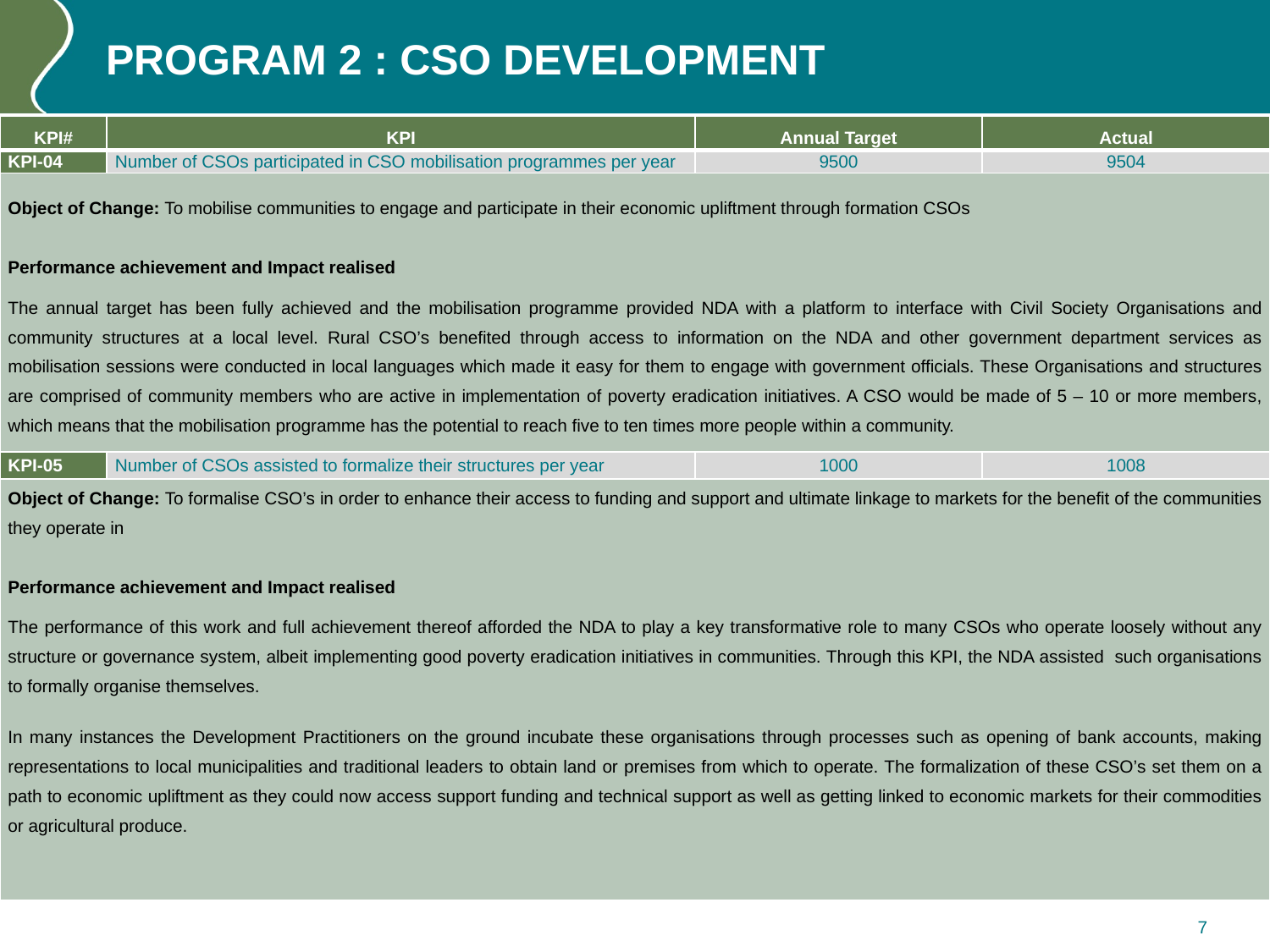

# Program 2 : CSo DEVELOPMENT
| KPI# | KPI | Annual Target | Actual |
| --- | --- | --- | --- |
| KPI-04 | Number of CSOs participated in CSO mobilisation programmes per year | 9500 | 9504 |
| Object of Change: To mobilise communities to engage and participate in their economic upliftment through formation CSOs Performance achievement and Impact realised The annual target has been fully achieved and the mobilisation programme provided NDA with a platform to interface with Civil Society Organisations and community structures at a local level. Rural CSO’s benefited through access to information on the NDA and other government department services as mobilisation sessions were conducted in local languages which made it easy for them to engage with government officials. These Organisations and structures are comprised of community members who are active in implementation of poverty eradication initiatives. A CSO would be made of 5 – 10 or more members, which means that the mobilisation programme has the potential to reach five to ten times more people within a community. |  |  |  |
| KPI-05 | Number of CSOs assisted to formalize their structures per year | 1000 | 1008 |
| Object of Change: To formalise CSO’s in order to enhance their access to funding and support and ultimate linkage to markets for the benefit of the communities they operate in Performance achievement and Impact realised The performance of this work and full achievement thereof afforded the NDA to play a key transformative role to many CSOs who operate loosely without any structure or governance system, albeit implementing good poverty eradication initiatives in communities. Through this KPI, the NDA assisted such organisations to formally organise themselves. In many instances the Development Practitioners on the ground incubate these organisations through processes such as opening of bank accounts, making representations to local municipalities and traditional leaders to obtain land or premises from which to operate. The formalization of these CSO’s set them on a path to economic upliftment as they could now access support funding and technical support as well as getting linked to economic markets for their commodities or agricultural produce. |  |  |  |
7